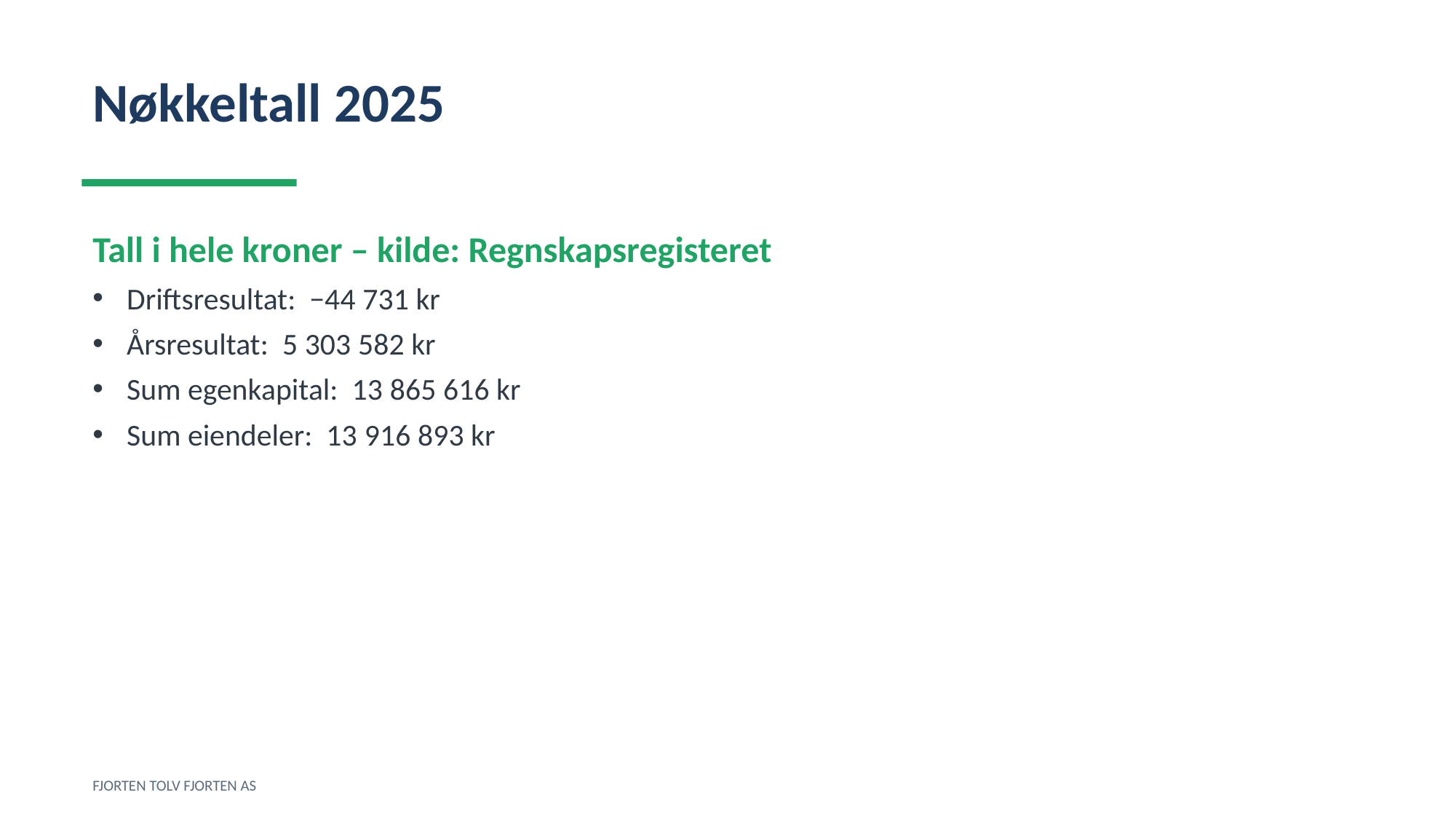

Nøkkeltall 2025

Tall i hele kroner – kilde: Regnskapsregisteret
Driftsresultat:  −44 731 kr
Årsresultat:  5 303 582 kr
Sum egenkapital:  13 865 616 kr
Sum eiendeler:  13 916 893 kr
FJORTEN TOLV FJORTEN AS